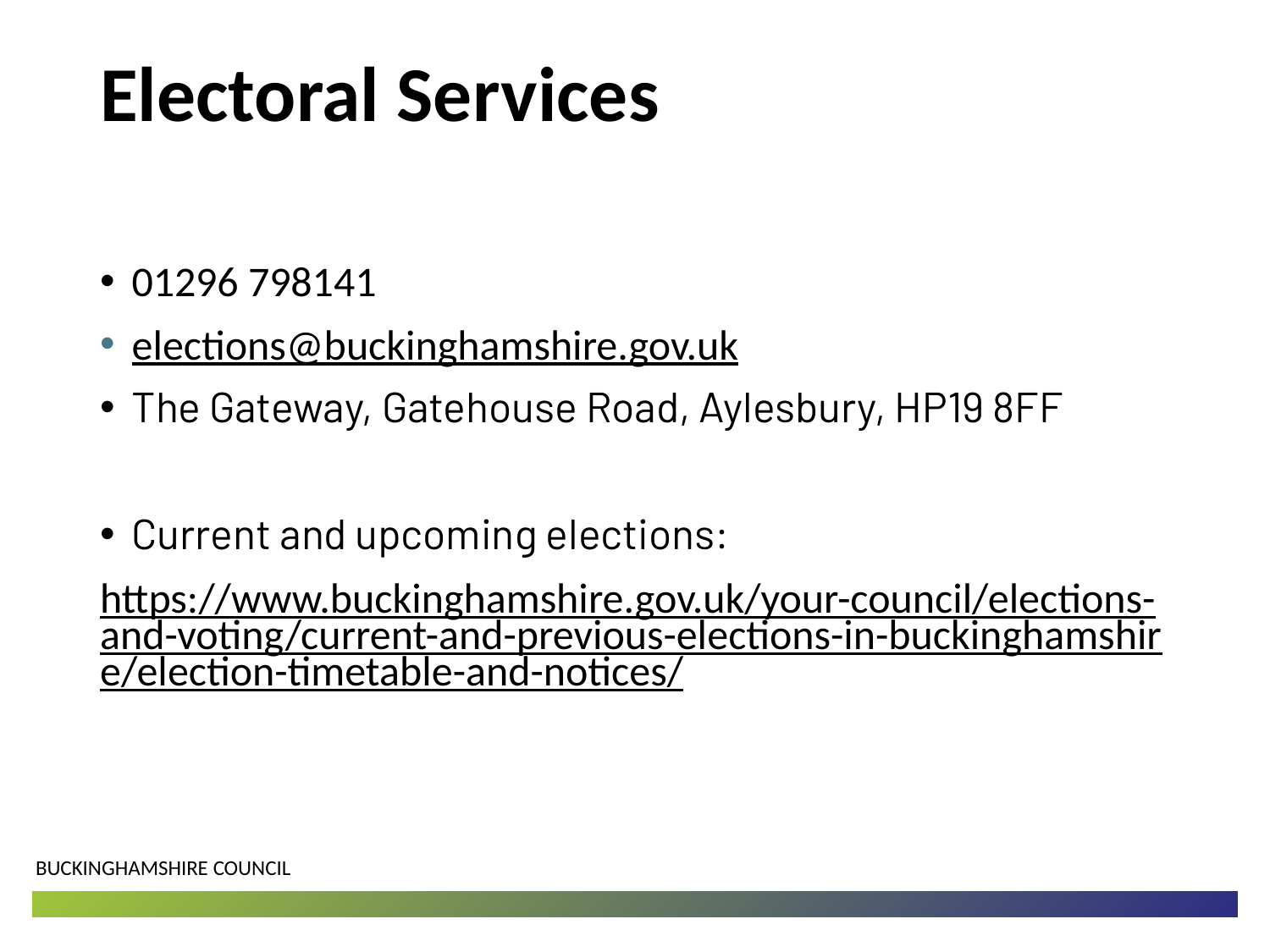

# Electoral Services
01296 798141
elections@buckinghamshire.gov.uk
The Gateway, Gatehouse Road, Aylesbury, HP19 8FF

Current and upcoming elections:
https://www.buckinghamshire.gov.uk/your-council/elections-and-voting/current-and-previous-elections-in-buckinghamshire/election-timetable-and-notices/